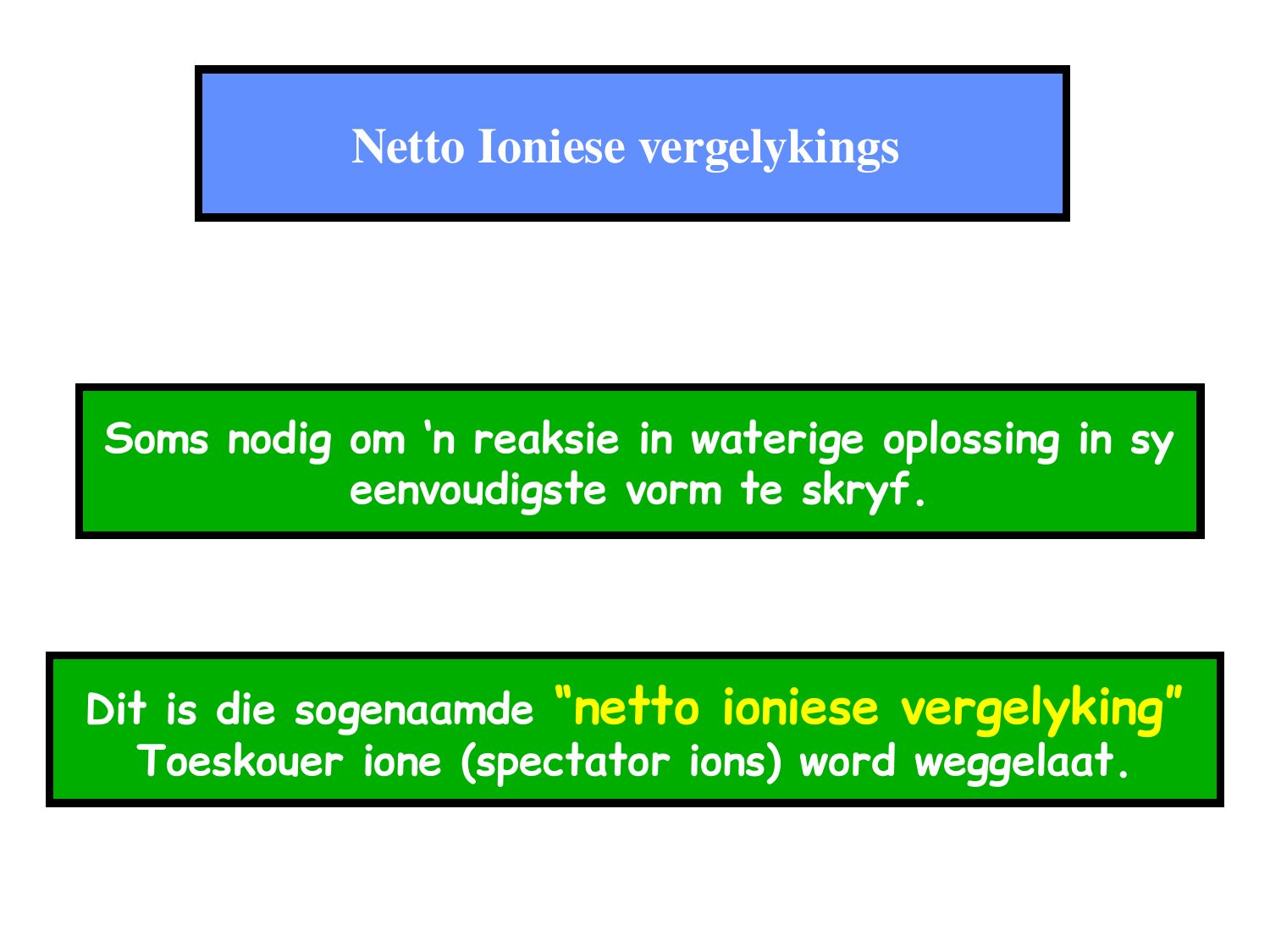

# Netto Ioniese vergelykings
Soms nodig om ‘n reaksie in waterige oplossing in sy eenvoudigste vorm te skryf.
Dit is die sogenaamde “netto ioniese vergelyking”
Toeskouer ione (spectator ions) word weggelaat.